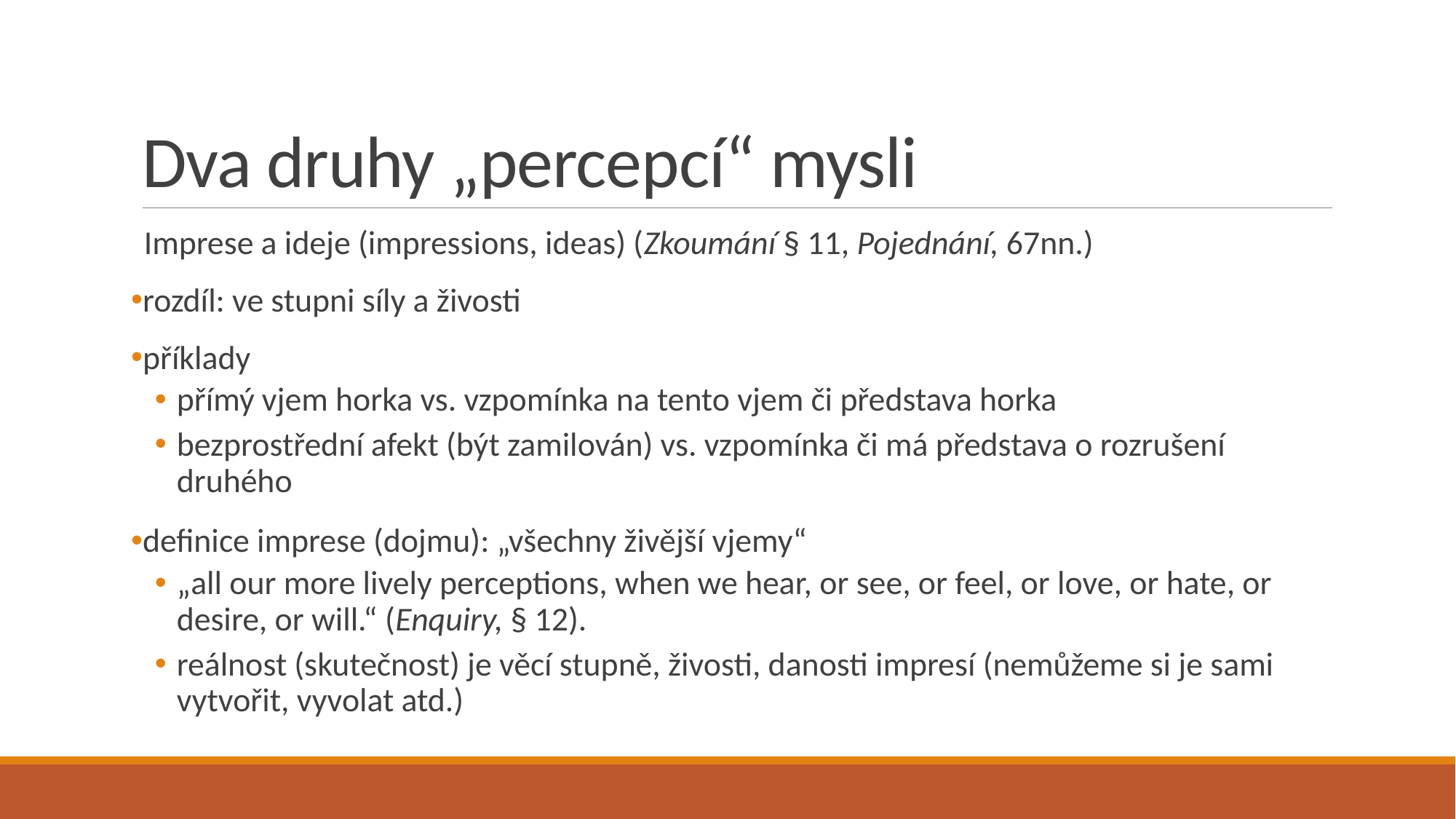

# Dva druhy „percepcí“ mysli
Imprese a ideje (impressions, ideas) (Zkoumání § 11, Pojednání, 67nn.)
rozdíl: ve stupni síly a živosti
příklady
přímý vjem horka vs. vzpomínka na tento vjem či představa horka
bezprostřední afekt (být zamilován) vs. vzpomínka či má představa o rozrušení druhého
definice imprese (dojmu): „všechny živější vjemy“
„all our more lively perceptions, when we hear, or see, or feel, or love, or hate, or desire, or will.“ (Enquiry, § 12).
reálnost (skutečnost) je věcí stupně, živosti, danosti impresí (nemůžeme si je sami vytvořit, vyvolat atd.)